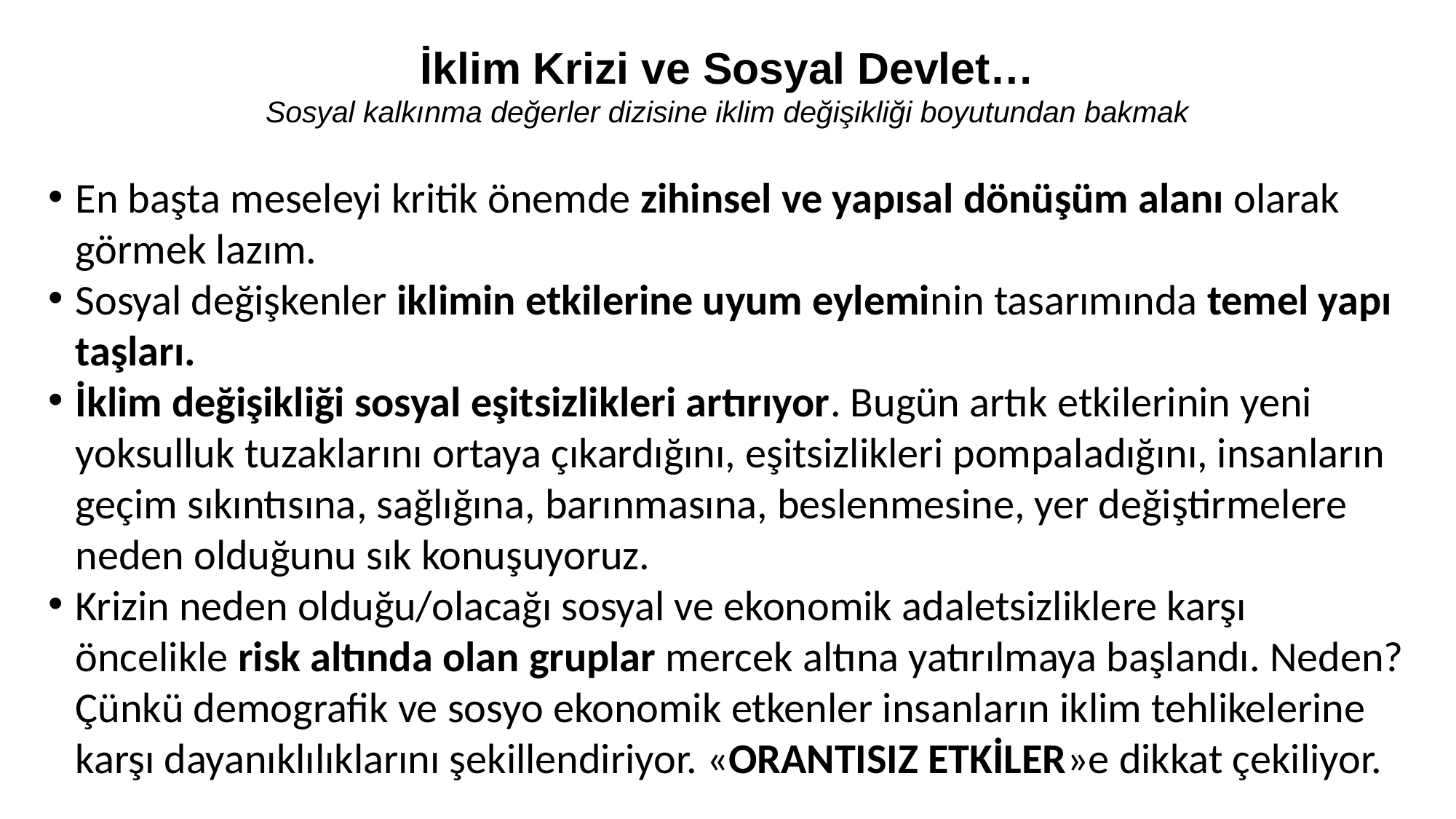

# İklim Krizi ve Sosyal Devlet… Sosyal kalkınma değerler dizisine iklim değişikliği boyutundan bakmak
En başta meseleyi kritik önemde zihinsel ve yapısal dönüşüm alanı olarak görmek lazım.
Sosyal değişkenler iklimin etkilerine uyum eyleminin tasarımında temel yapı taşları.
İklim değişikliği sosyal eşitsizlikleri artırıyor. Bugün artık etkilerinin yeni yoksulluk tuzaklarını ortaya çıkardığını, eşitsizlikleri pompaladığını, insanların geçim sıkıntısına, sağlığına, barınmasına, beslenmesine, yer değiştirmelere neden olduğunu sık konuşuyoruz.
Krizin neden olduğu/olacağı sosyal ve ekonomik adaletsizliklere karşı öncelikle risk altında olan gruplar mercek altına yatırılmaya başlandı. Neden? Çünkü demografik ve sosyo ekonomik etkenler insanların iklim tehlikelerine karşı dayanıklılıklarını şekillendiriyor. «ORANTISIZ ETKİLER»e dikkat çekiliyor.